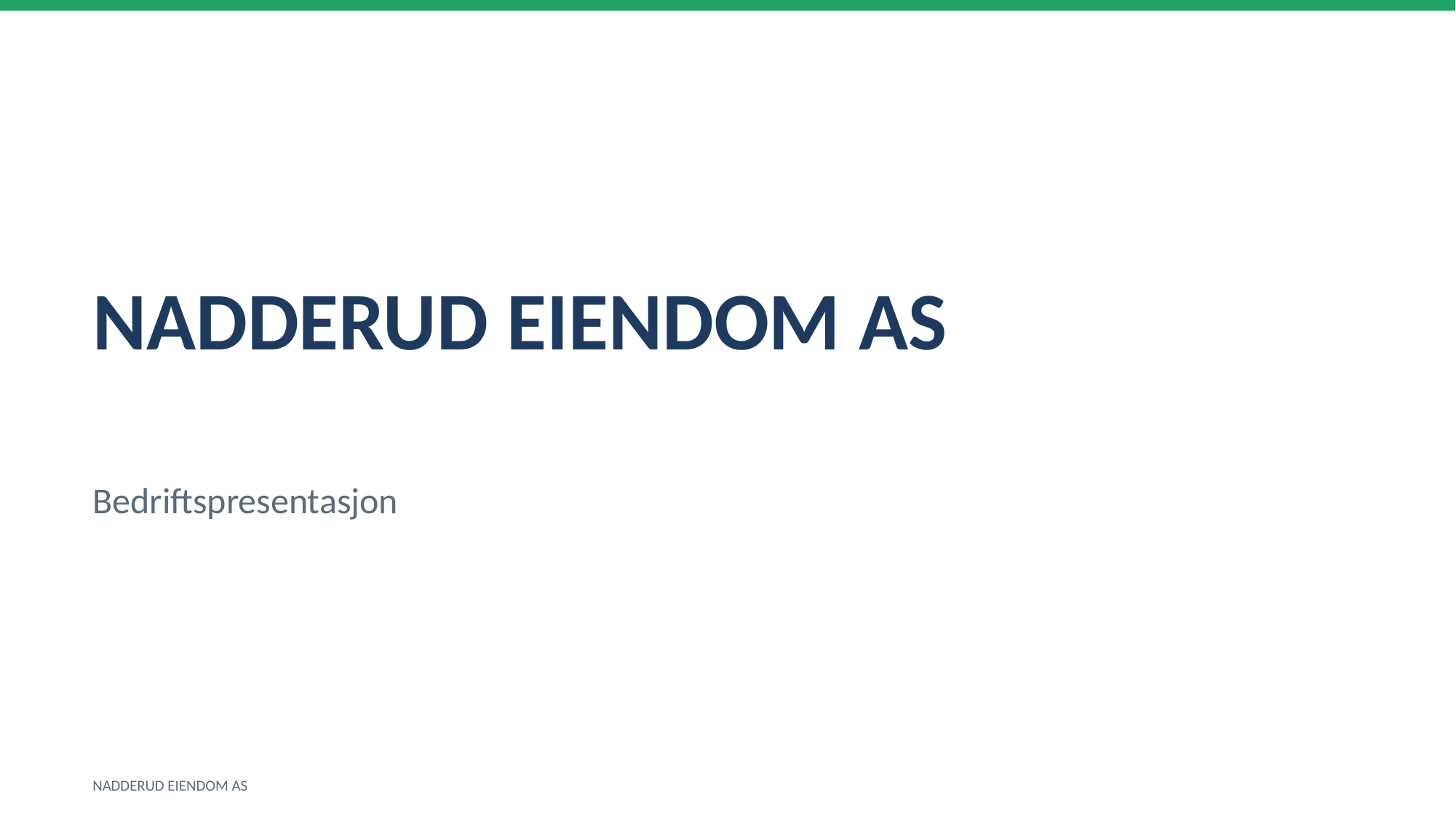

NADDERUD EIENDOM AS
Bedriftspresentasjon
NADDERUD EIENDOM AS